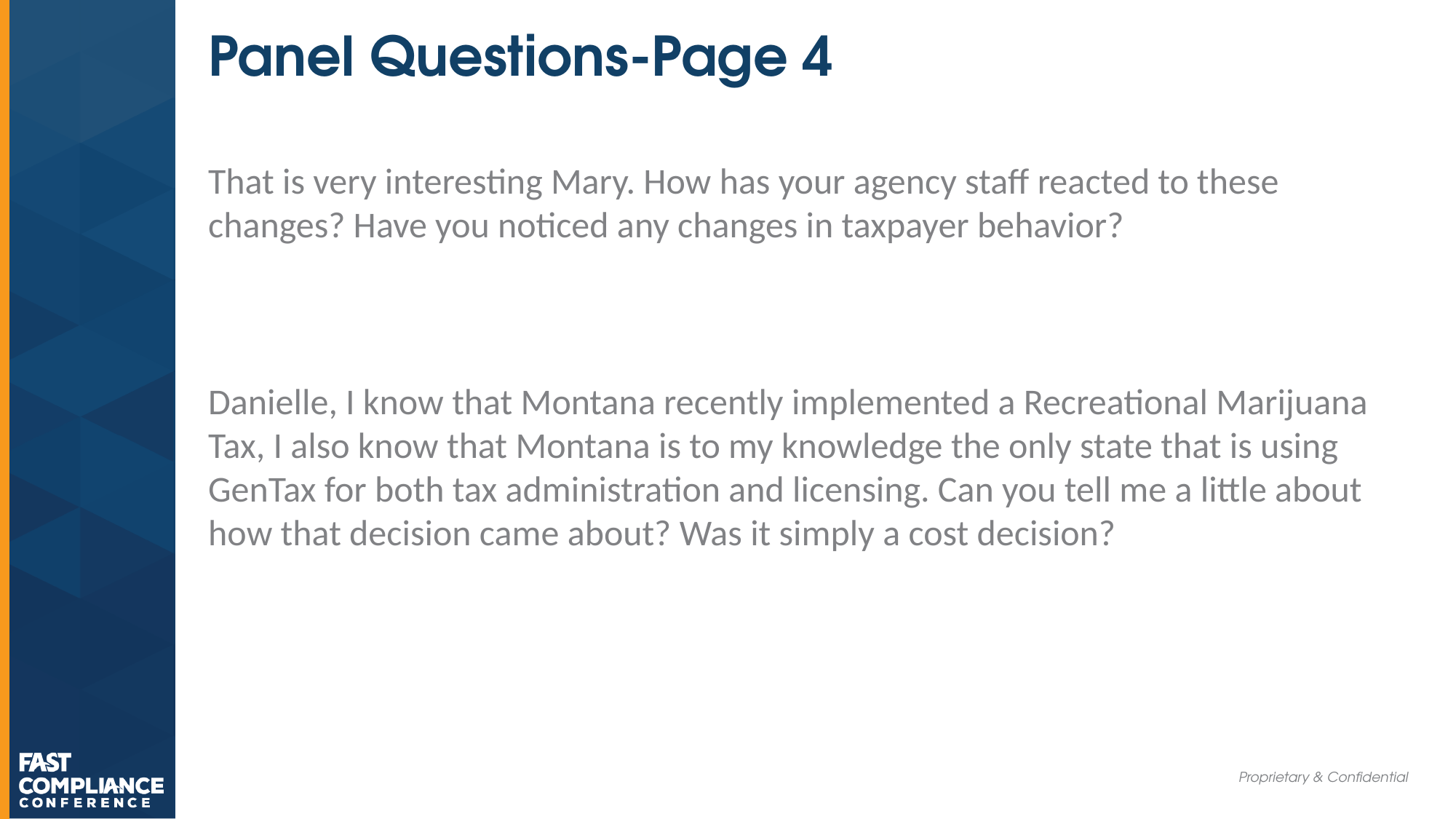

# Panel Questions-Page 4
That is very interesting Mary. How has your agency staff reacted to these changes? Have you noticed any changes in taxpayer behavior?

Danielle, I know that Montana recently implemented a Recreational Marijuana Tax, I also know that Montana is to my knowledge the only state that is using GenTax for both tax administration and licensing. Can you tell me a little about how that decision came about? Was it simply a cost decision?